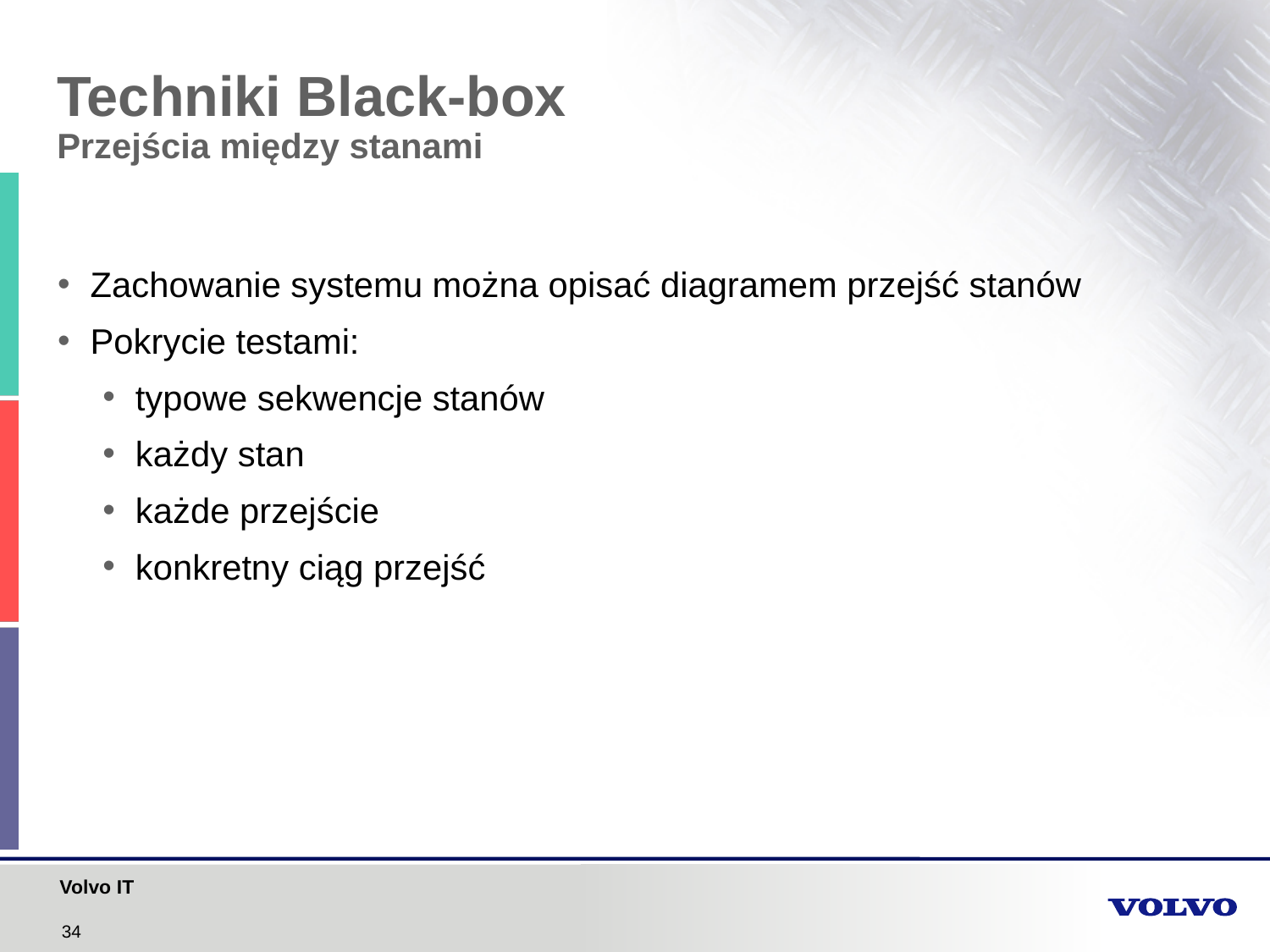

# Techniki Black-box Przejścia między stanami
Zachowanie systemu można opisać diagramem przejść stanów
Pokrycie testami:
typowe sekwencje stanów
każdy stan
każde przejście
konkretny ciąg przejść
34